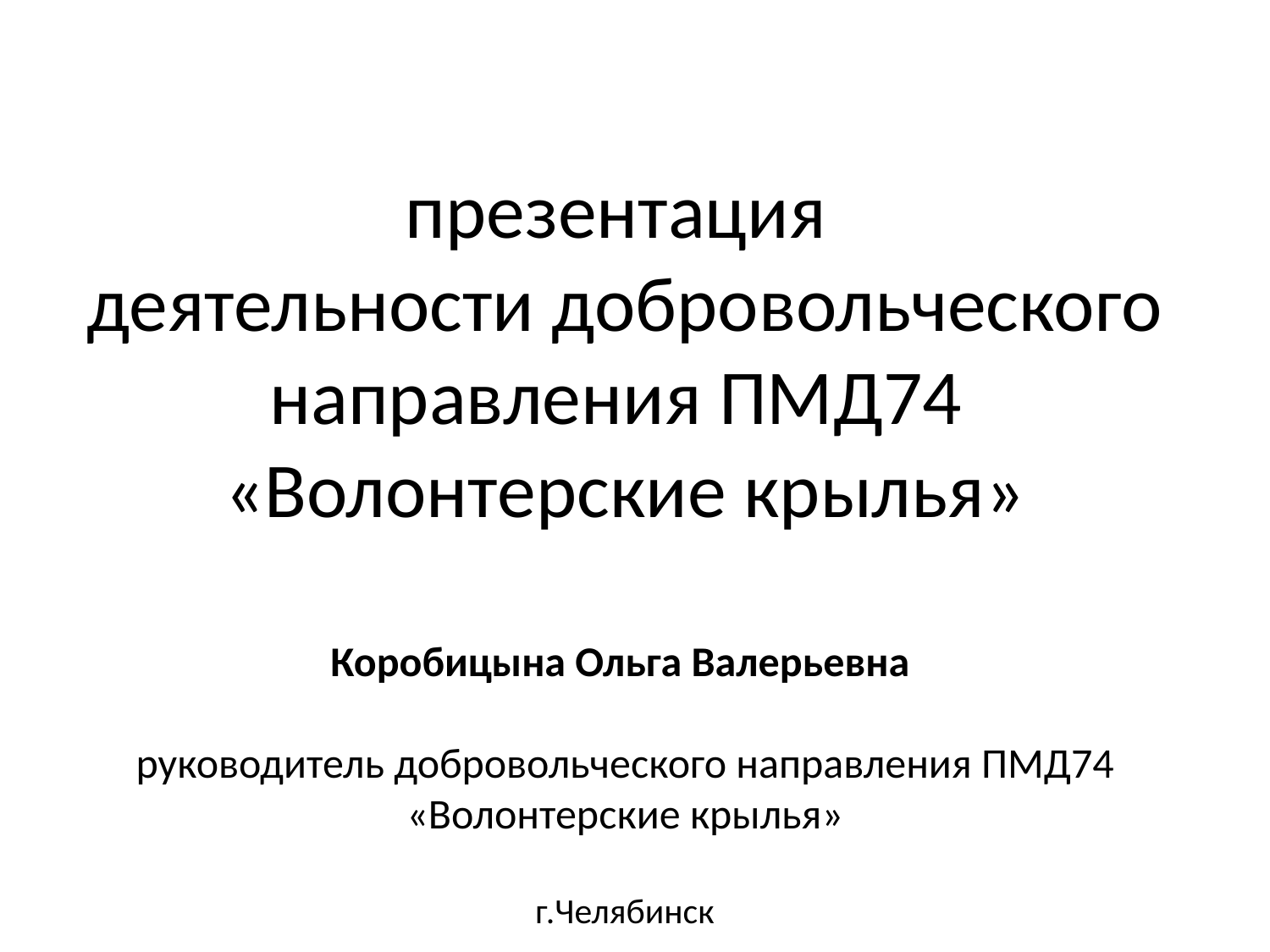

# презентация деятельности добровольческого направления ПМД74 «Волонтерские крылья» Коробицына Ольга Валерьевна руководитель добровольческого направления ПМД74 «Волонтерские крылья» г.Челябинск